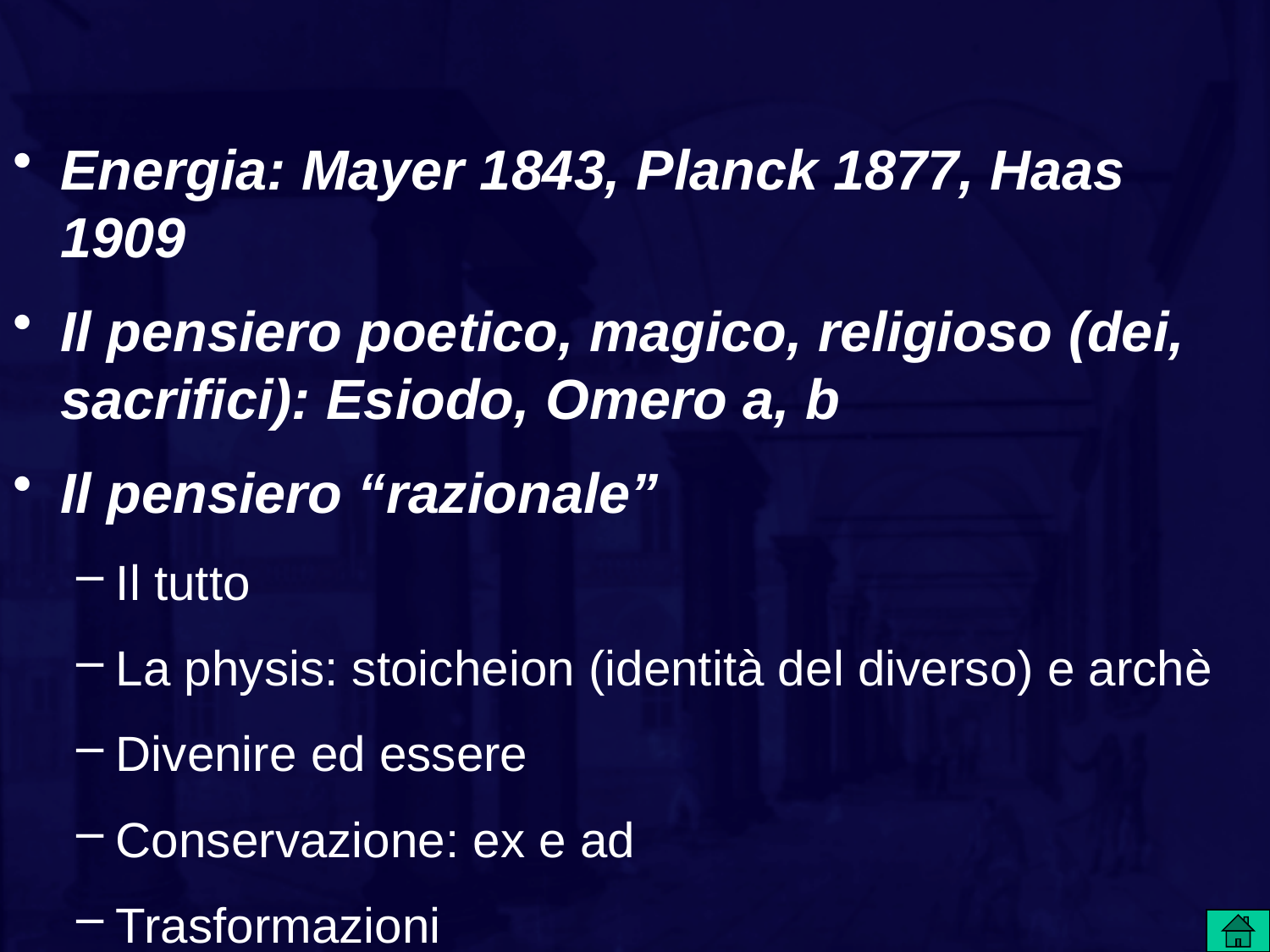

#
Energia: Mayer 1843, Planck 1877, Haas 1909
Il pensiero poetico, magico, religioso (dei, sacrifici): Esiodo, Omero a, b
Il pensiero “razionale”
Il tutto
La physis: stoicheion (identità del diverso) e archè
Divenire ed essere
Conservazione: ex e ad
Trasformazioni